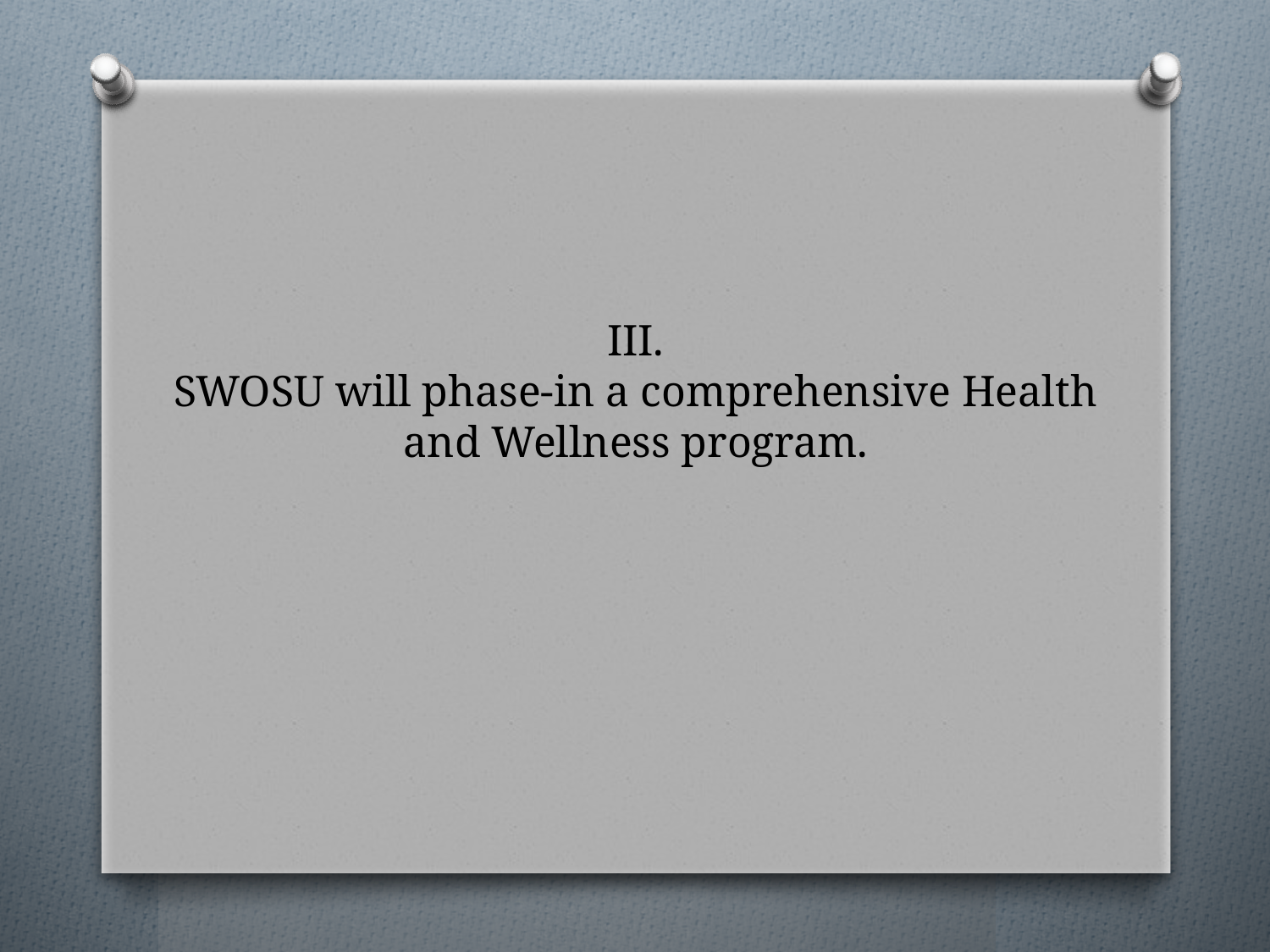

# III. SWOSU will phase-in a comprehensive Health and Wellness program.